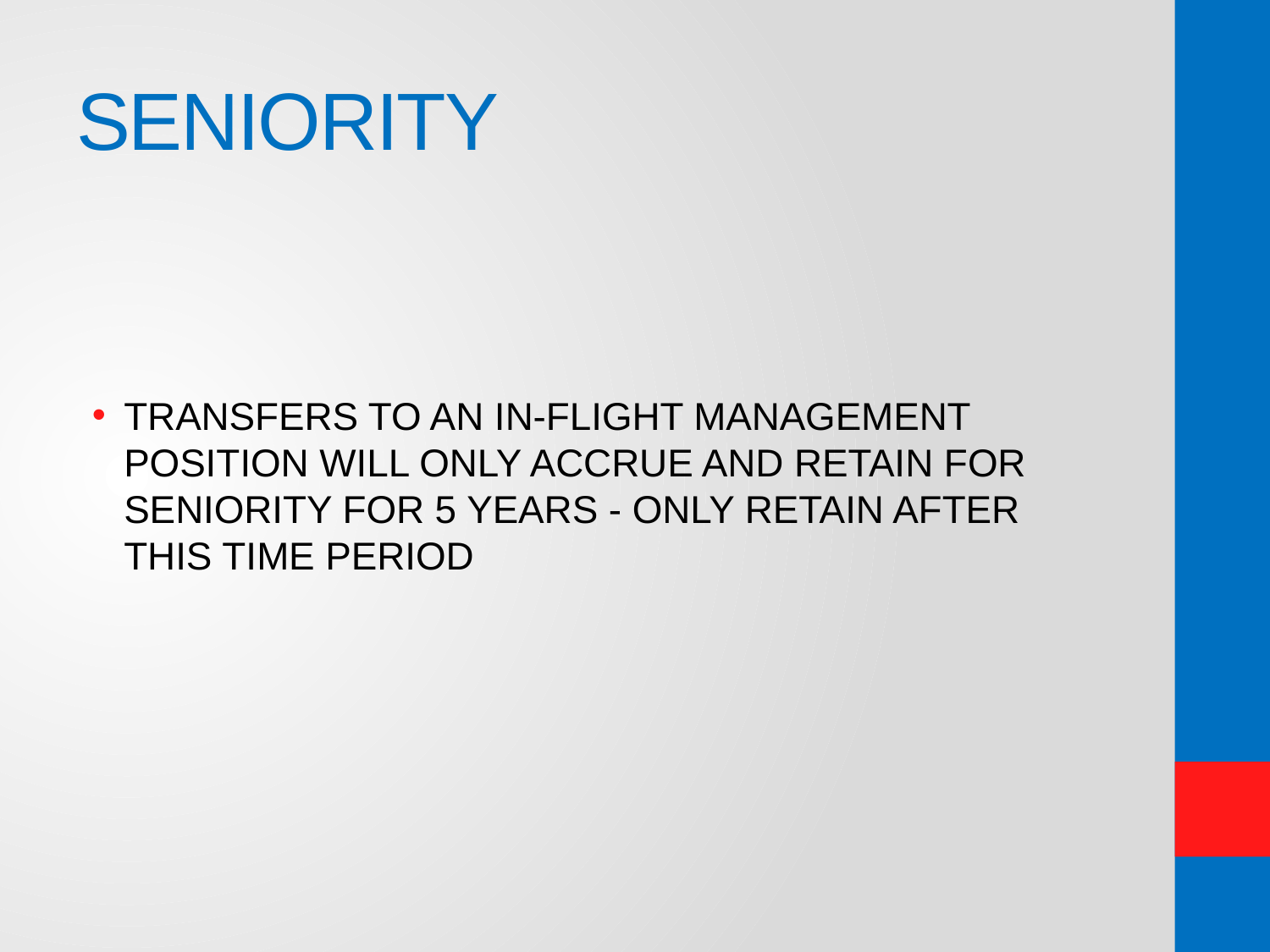

# SENIORITY

TRANSFERS TO AN IN-FLIGHT MANAGEMENT POSITION WILL ONLY ACCRUE AND RETAIN FOR SENIORITY FOR 5 YEARS - ONLY RETAIN AFTER THIS TIME PERIOD